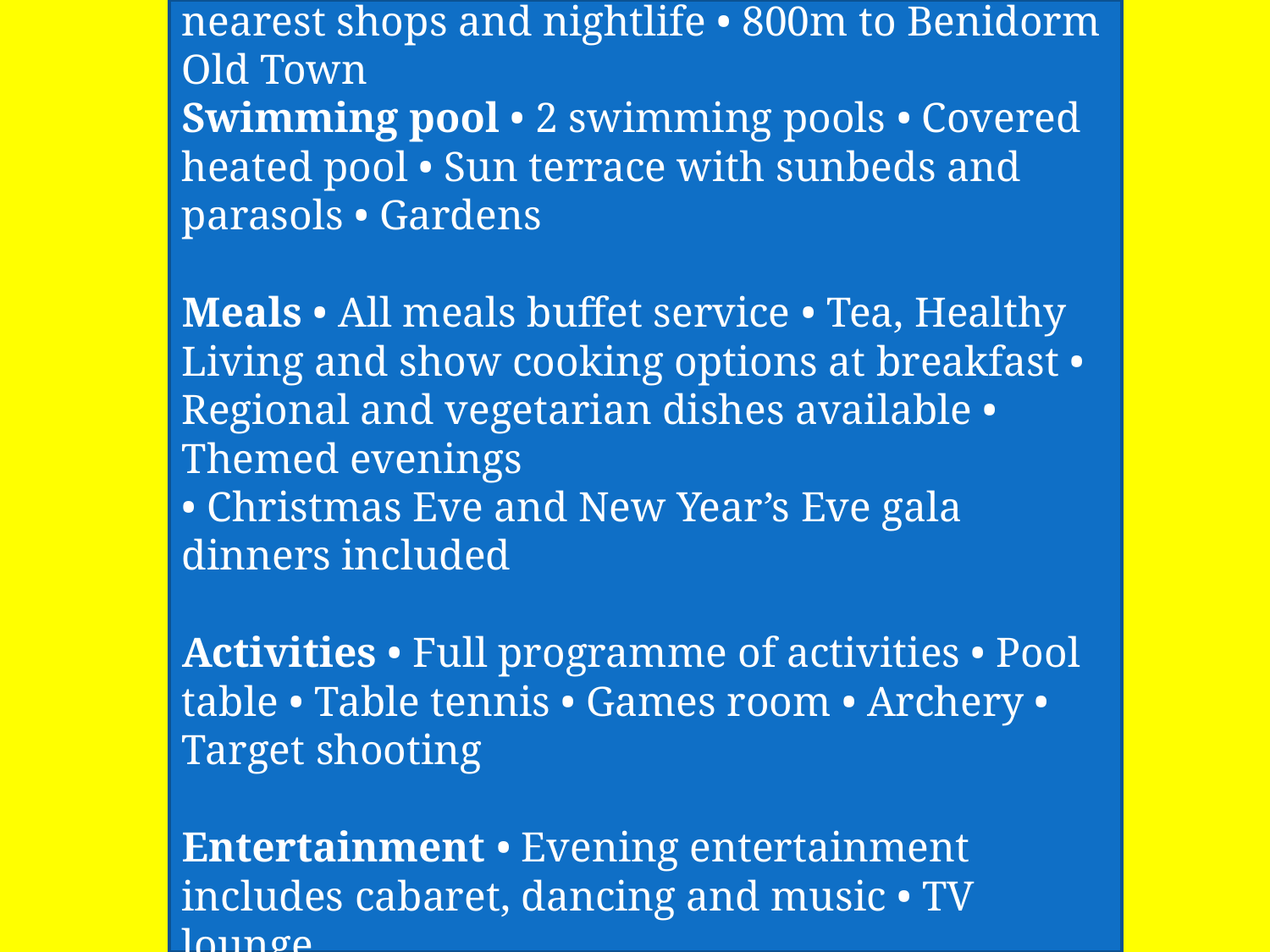

Location • 400m to Levante Beach • 200m to nearest shops and nightlife • 800m to Benidorm Old Town
Swimming pool • 2 swimming pools • Covered heated pool • Sun terrace with sunbeds and parasols • Gardens

Meals • All meals buffet service • Tea, Healthy Living and show cooking options at breakfast • Regional and vegetarian dishes available • Themed evenings
• Christmas Eve and New Year’s Eve gala dinners included

Activities • Full programme of activities • Pool table • Table tennis • Games room • Archery • Target shooting

Entertainment • Evening entertainment includes cabaret, dancing and music • TV lounge